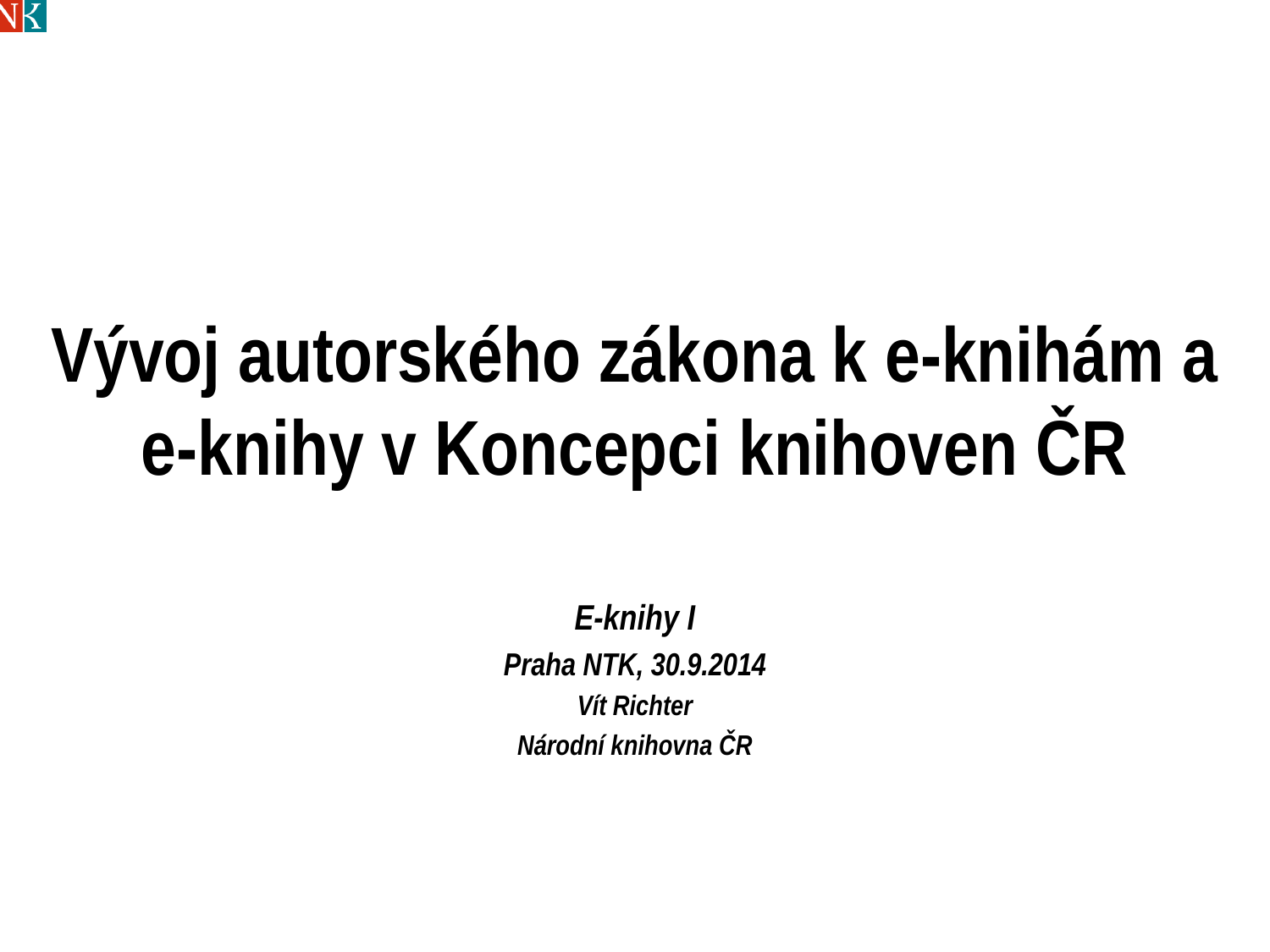

# Vývoj autorského zákona k e-knihám a e-knihy v Koncepci knihoven ČR

E-knihy I
Praha NTK, 30.9.2014
Vít Richter
Národní knihovna ČR